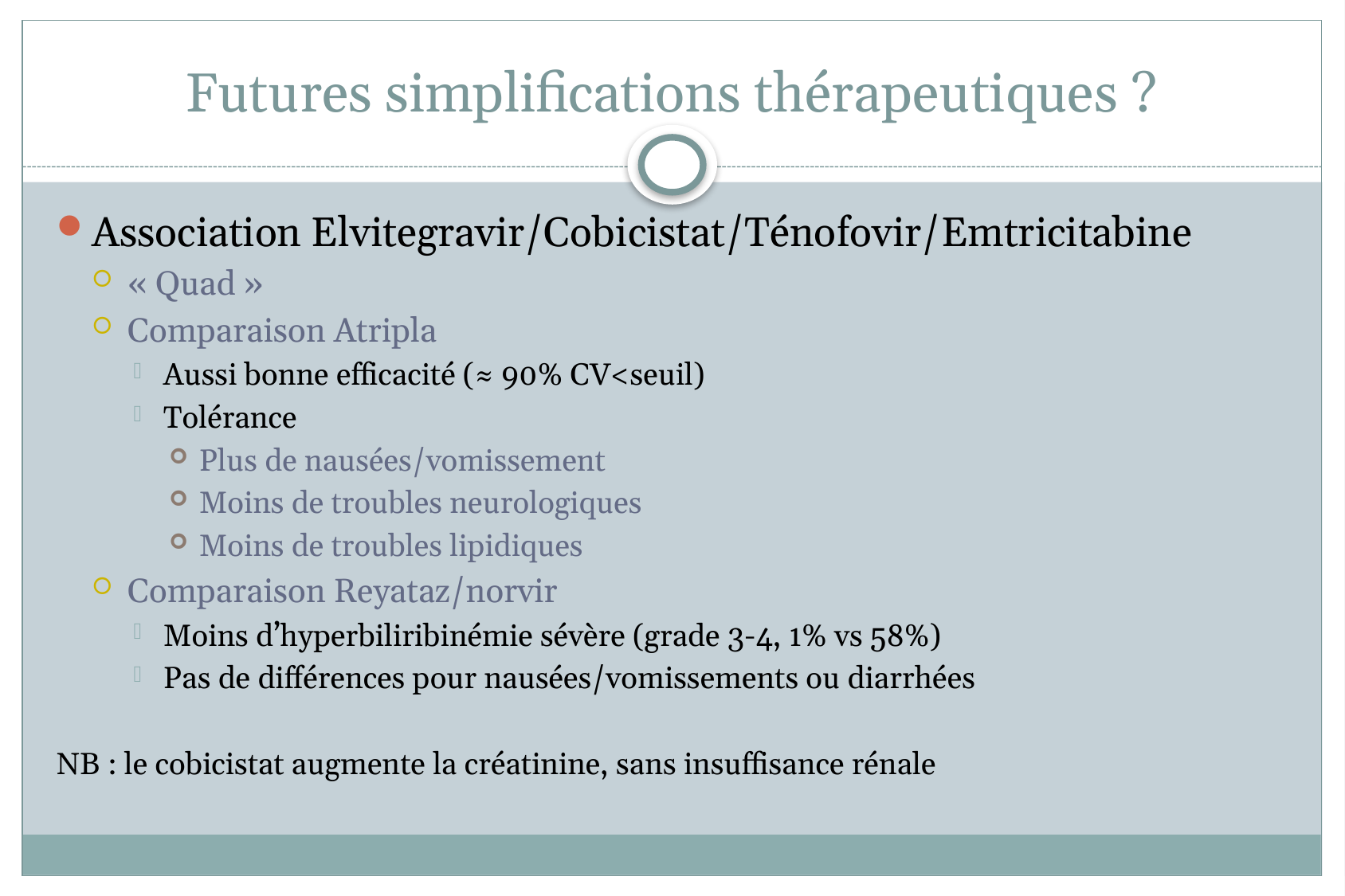

# Futures simplifications thérapeutiques ?
Association Elvitegravir/Cobicistat/Ténofovir/Emtricitabine
« Quad »
Comparaison Atripla
Aussi bonne efficacité (≈ 90% CV<seuil)
Tolérance
Plus de nausées/vomissement
Moins de troubles neurologiques
Moins de troubles lipidiques
Comparaison Reyataz/norvir
Moins d’hyperbiliribinémie sévère (grade 3-4, 1% vs 58%)
Pas de différences pour nausées/vomissements ou diarrhées

NB : le cobicistat augmente la créatinine, sans insuffisance rénale